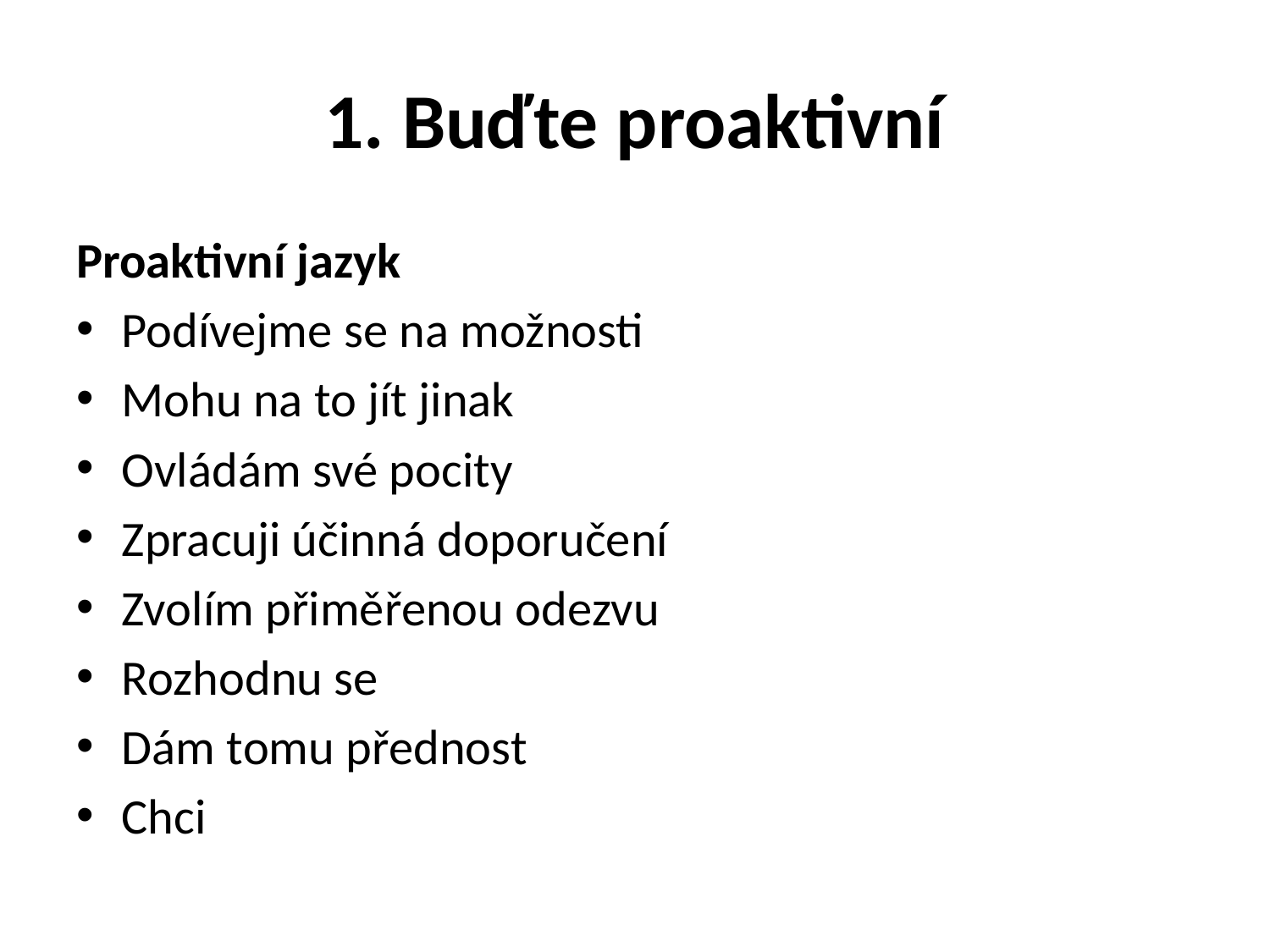

# 1. Buďte proaktivní
Proaktivní jazyk
Podívejme se na možnosti
Mohu na to jít jinak
Ovládám své pocity
Zpracuji účinná doporučení
Zvolím přiměřenou odezvu
Rozhodnu se
Dám tomu přednost
Chci